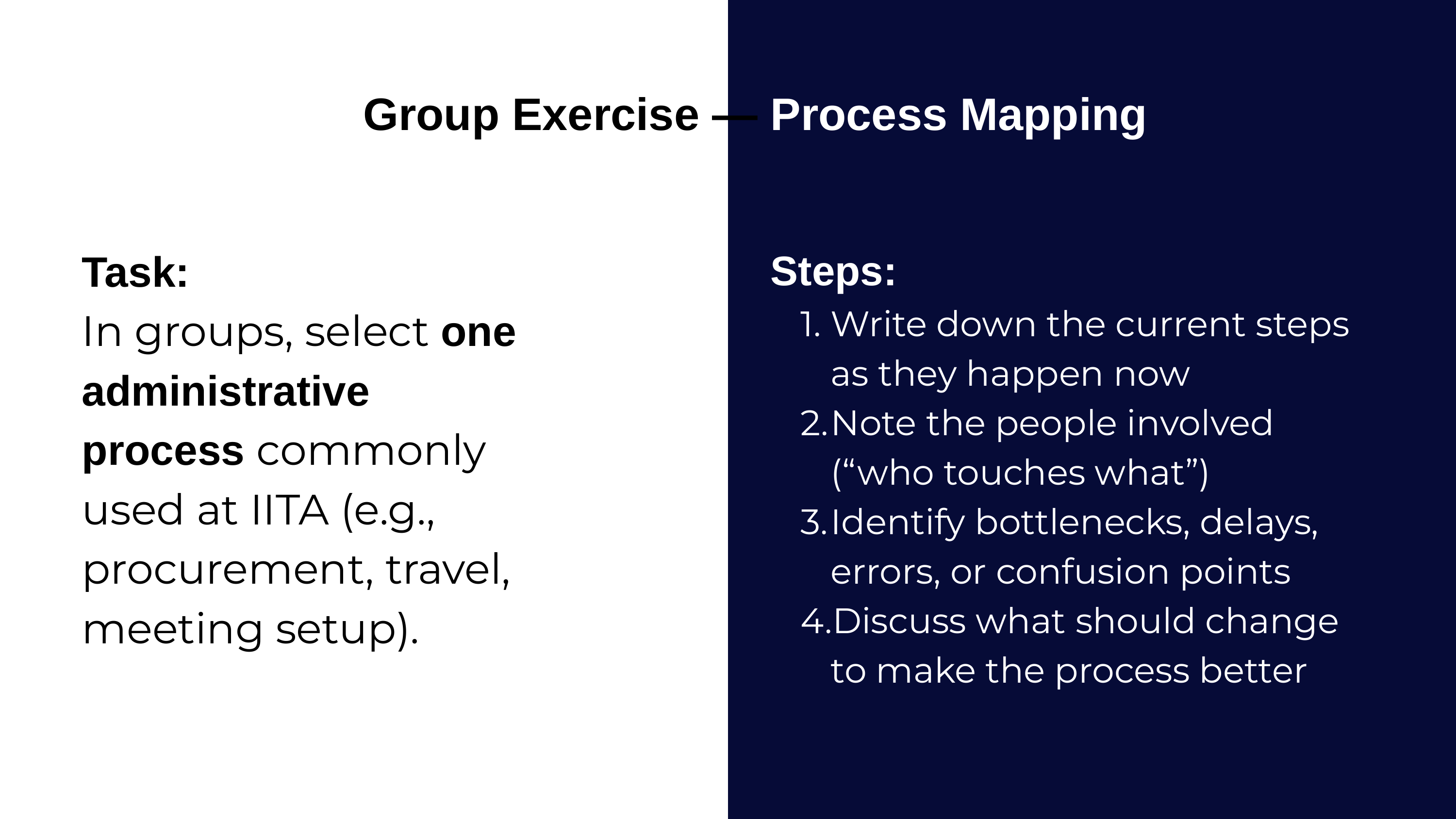

Group Exercise — Process Mapping
Task:
In groups, select one administrative process commonly used at IITA (e.g., procurement, travel, meeting setup).
Steps:
Write down the current steps as they happen now
Note the people involved (“who touches what”)
Identify bottlenecks, delays, errors, or confusion points
Discuss what should change to make the process better